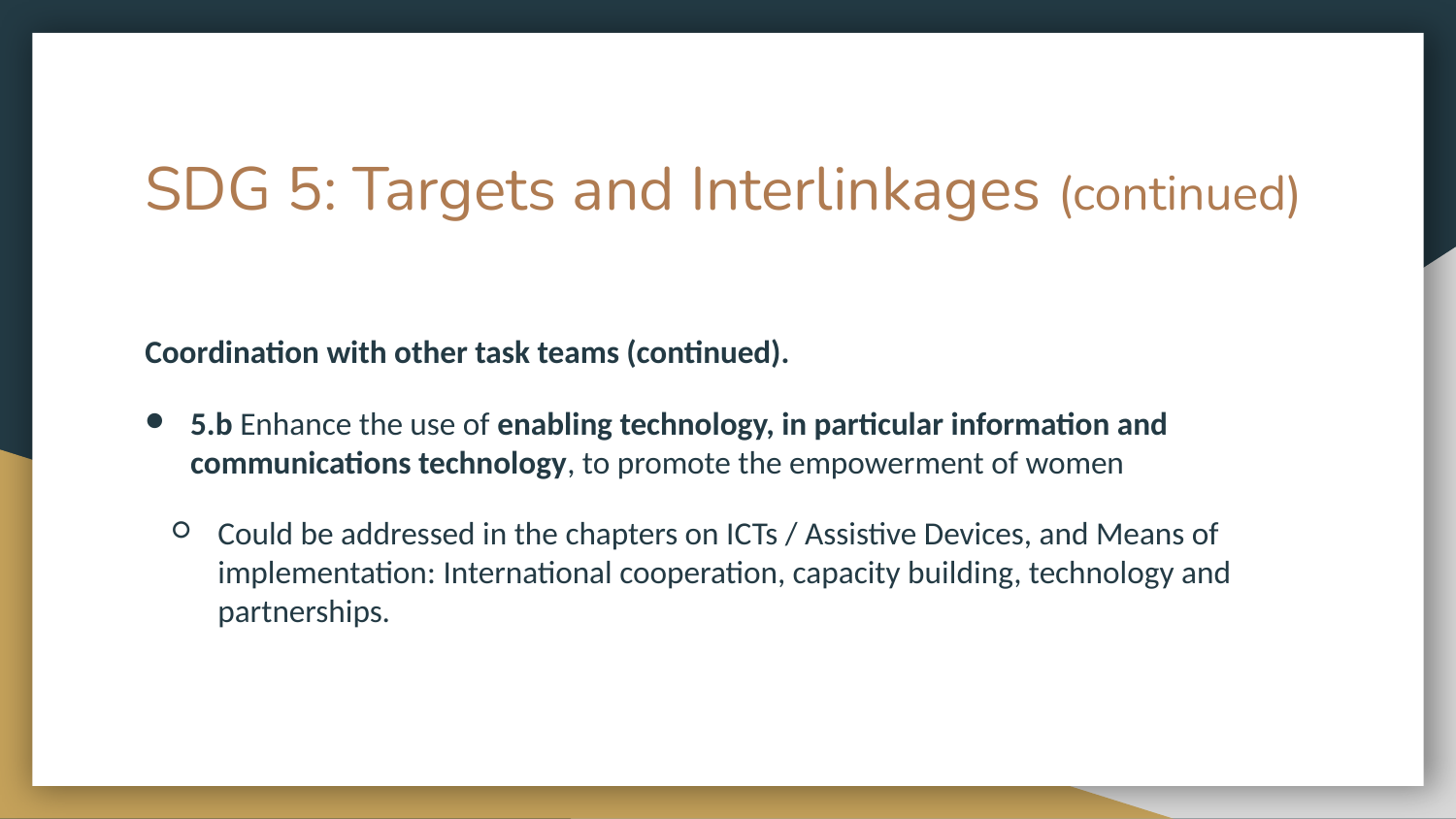

# SDG 5: Targets and Interlinkages (continued)
Coordination with other task teams (continued).
5.b Enhance the use of enabling technology, in particular information and communications technology, to promote the empowerment of women
Could be addressed in the chapters on ICTs / Assistive Devices, and Means of implementation: International cooperation, capacity building, technology and partnerships.